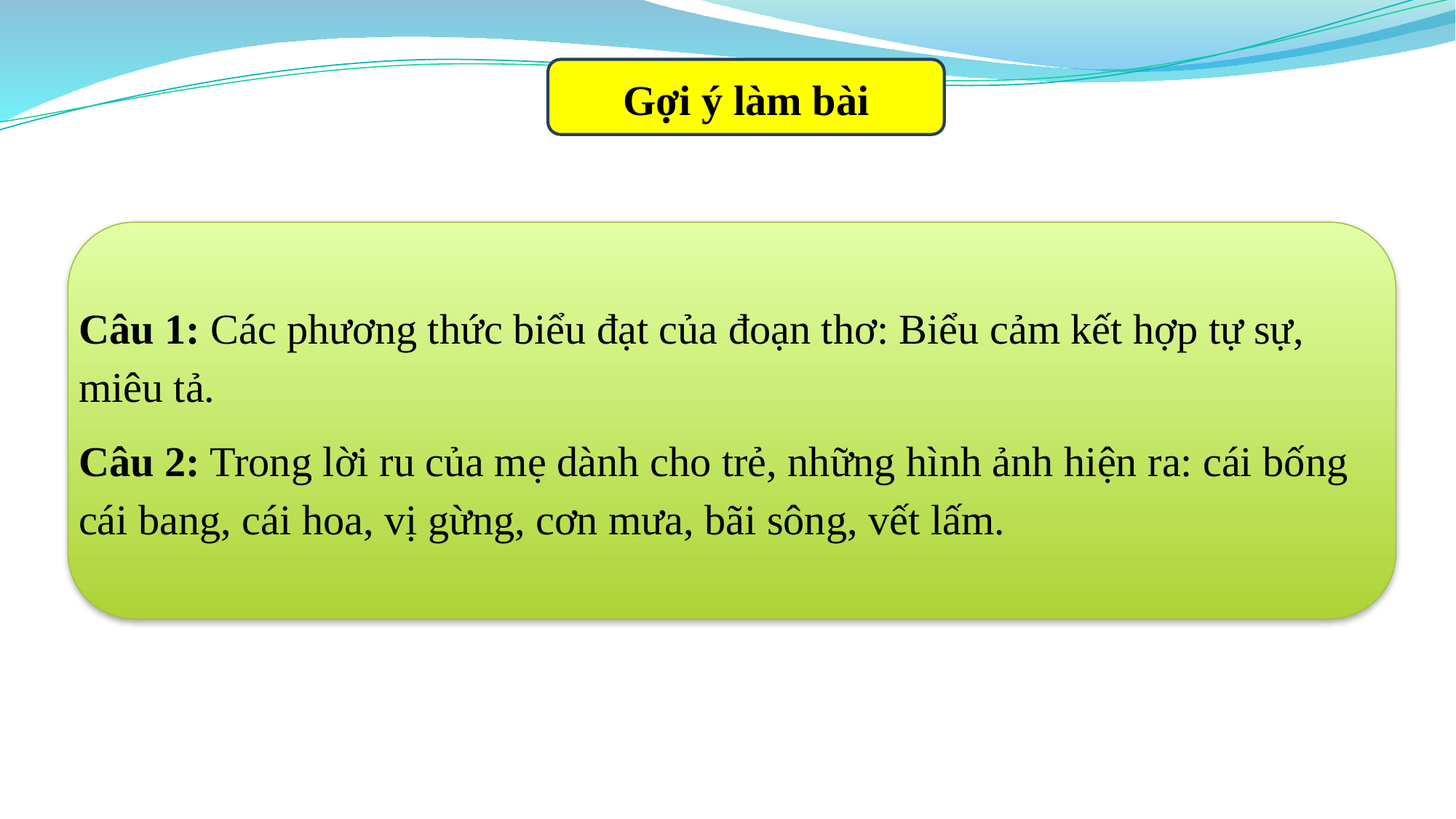

Gợi ý làm bài

Câu 1: Các phương thức biểu đạt của đoạn thơ: Biểu cảm kết hợp tự sự, miêu tả.
Câu 2: Trong lời ru của mẹ dành cho trẻ, những hình ảnh hiện ra: cái bống cái bang, cái hoa, vị gừng, cơn mưa, bãi sông, vết lấm.